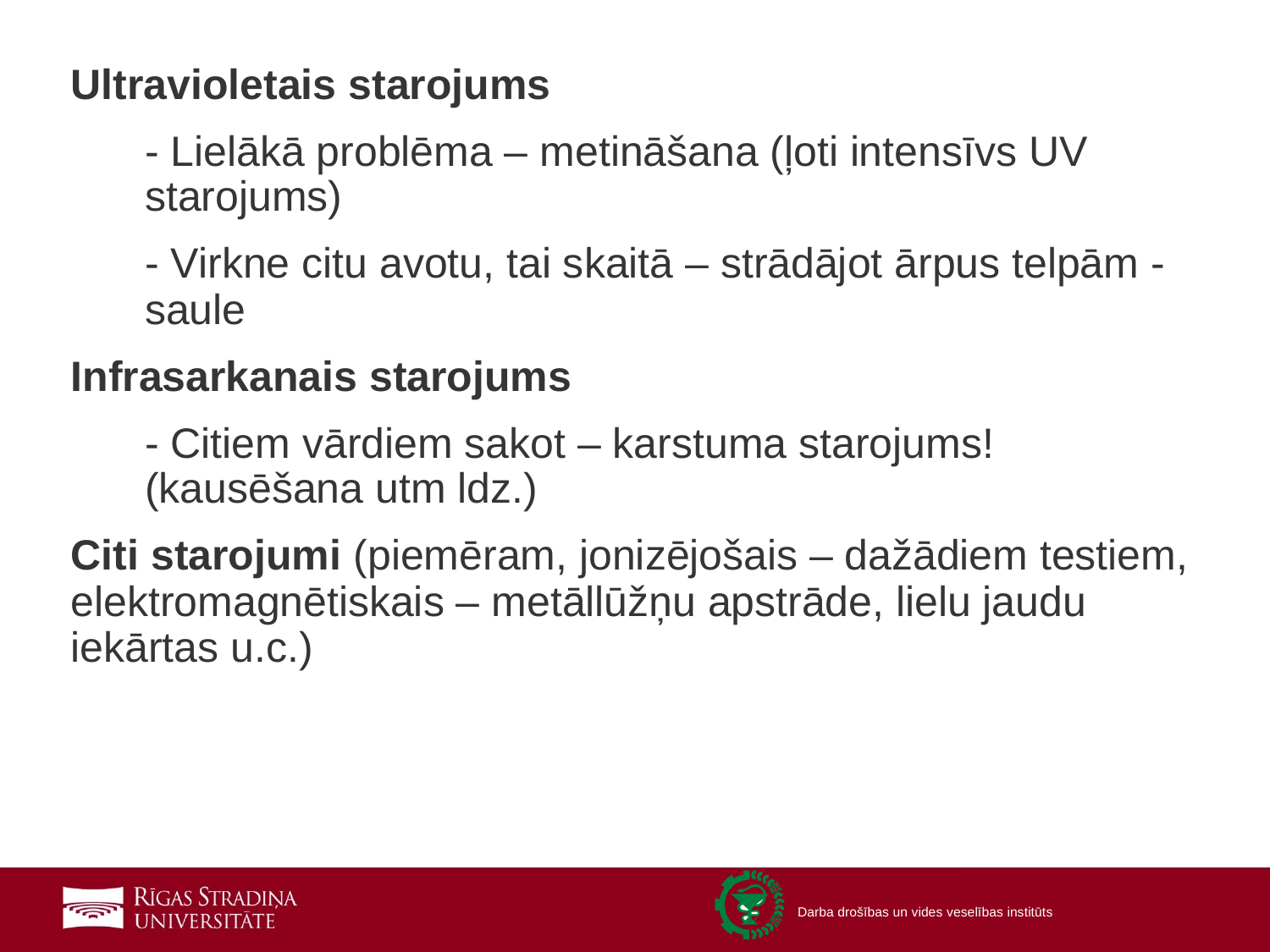

Ultravioletais starojums
- Lielākā problēma – metināšana (ļoti intensīvs UV starojums)
- Virkne citu avotu, tai skaitā – strādājot ārpus telpām - saule
Infrasarkanais starojums
- Citiem vārdiem sakot – karstuma starojums! (kausēšana utm ldz.)
Citi starojumi (piemēram, jonizējošais – dažādiem testiem, elektromagnētiskais – metāllūžņu apstrāde, lielu jaudu iekārtas u.c.)